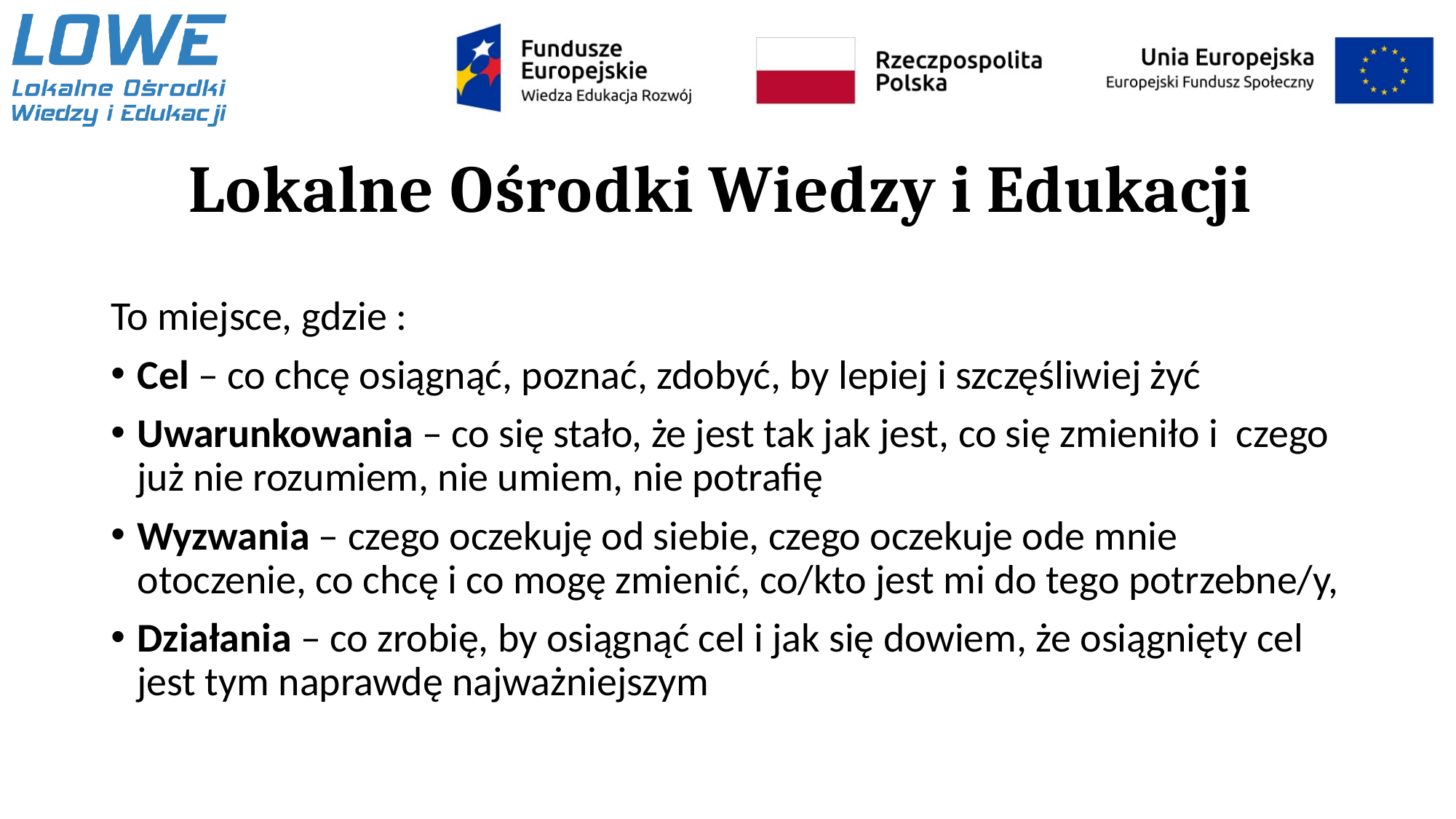

# Lokalne Ośrodki Wiedzy i Edukacji
To miejsce, gdzie :
Cel – co chcę osiągnąć, poznać, zdobyć, by lepiej i szczęśliwiej żyć
Uwarunkowania – co się stało, że jest tak jak jest, co się zmieniło i  czego już nie rozumiem, nie umiem, nie potrafię
Wyzwania – czego oczekuję od siebie, czego oczekuje ode mnie otoczenie, co chcę i co mogę zmienić, co/kto jest mi do tego potrzebne/y,
Działania – co zrobię, by osiągnąć cel i jak się dowiem, że osiągnięty cel jest tym naprawdę najważniejszym